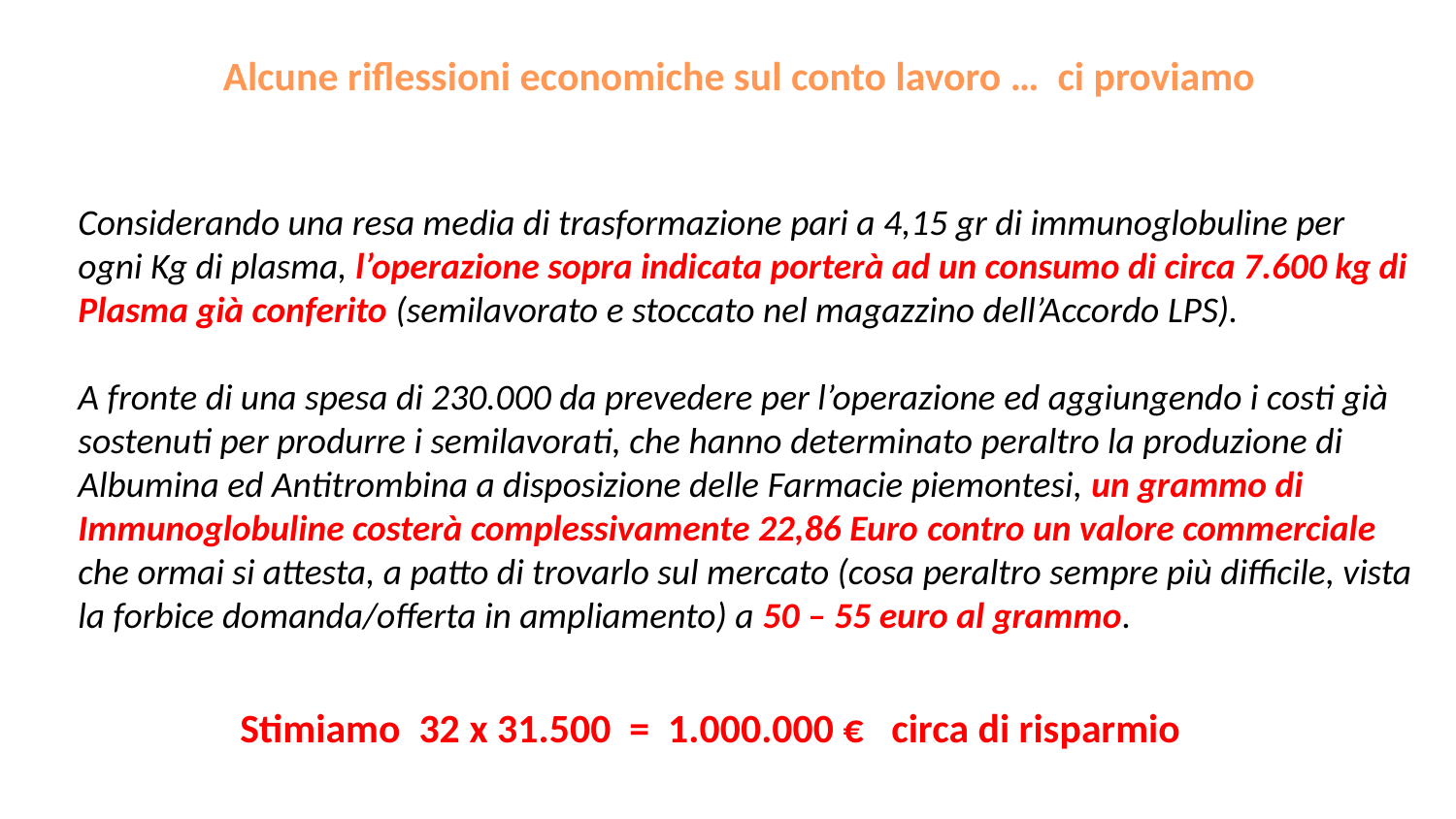

Alcune riflessioni economiche sul conto lavoro …  ci proviamo
Considerando una resa media di trasformazione pari a 4,15 gr di immunoglobuline per ogni Kg di plasma, l’operazione sopra indicata porterà ad un consumo di circa 7.600 kg di Plasma già conferito (semilavorato e stoccato nel magazzino dell’Accordo LPS).

A fronte di una spesa di 230.000 da prevedere per l’operazione ed aggiungendo i costi già sostenuti per produrre i semilavorati, che hanno determinato peraltro la produzione di Albumina ed Antitrombina a disposizione delle Farmacie piemontesi, un grammo di Immunoglobuline costerà complessivamente 22,86 Euro contro un valore commerciale che ormai si attesta, a patto di trovarlo sul mercato (cosa peraltro sempre più difficile, vista la forbice domanda/offerta in ampliamento) a 50 – 55 euro al grammo.
Stimiamo  32 x 31.500  =  1.000.000 €   circa di risparmio